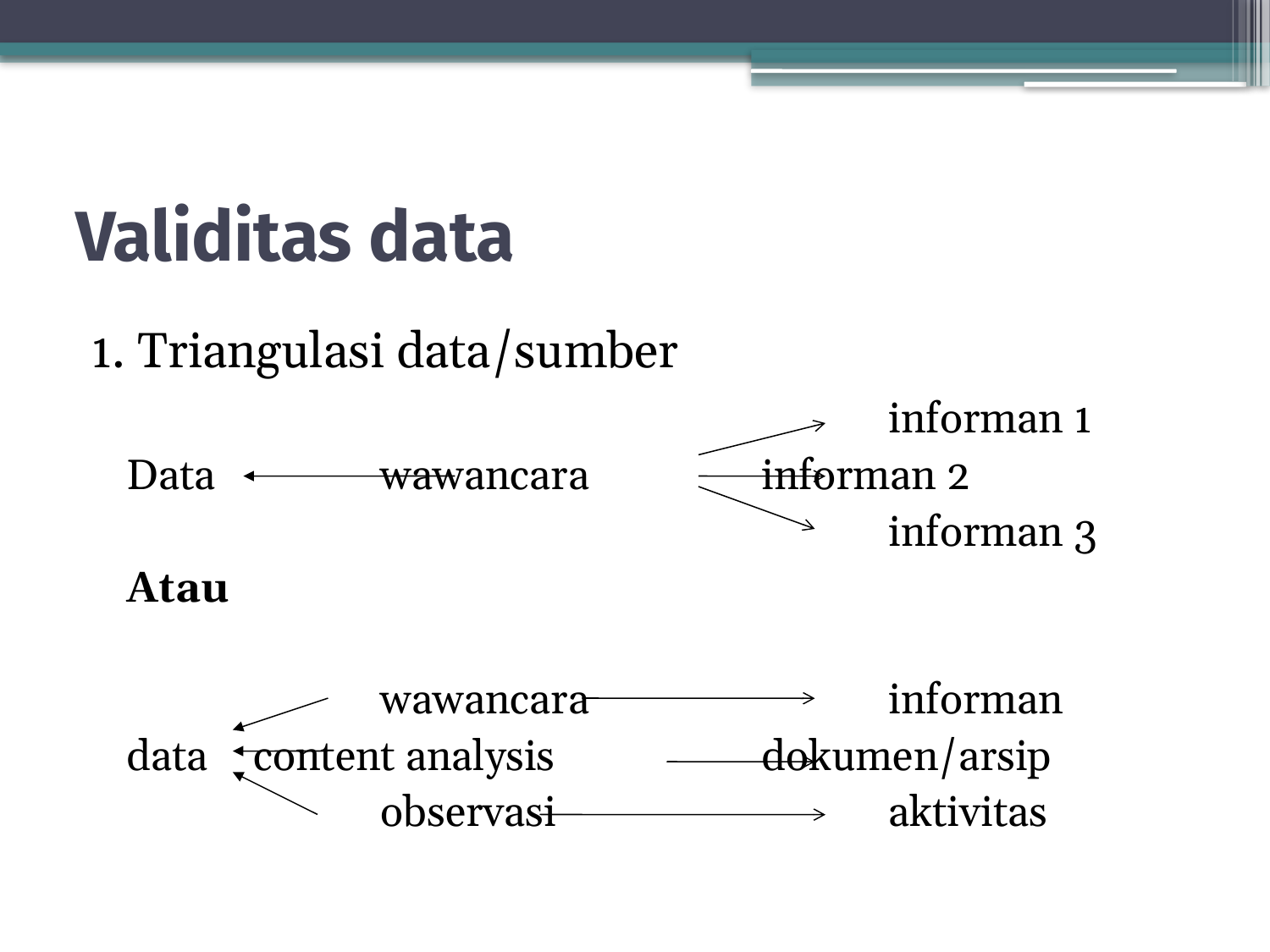

# Validitas data
1. Triangulasi data/sumber
							informan 1
	Data		wawancara		informan 2
							informan 3
	Atau

			wawancara			informan
	data	content analysis		dokumen/arsip
			observasi			aktivitas